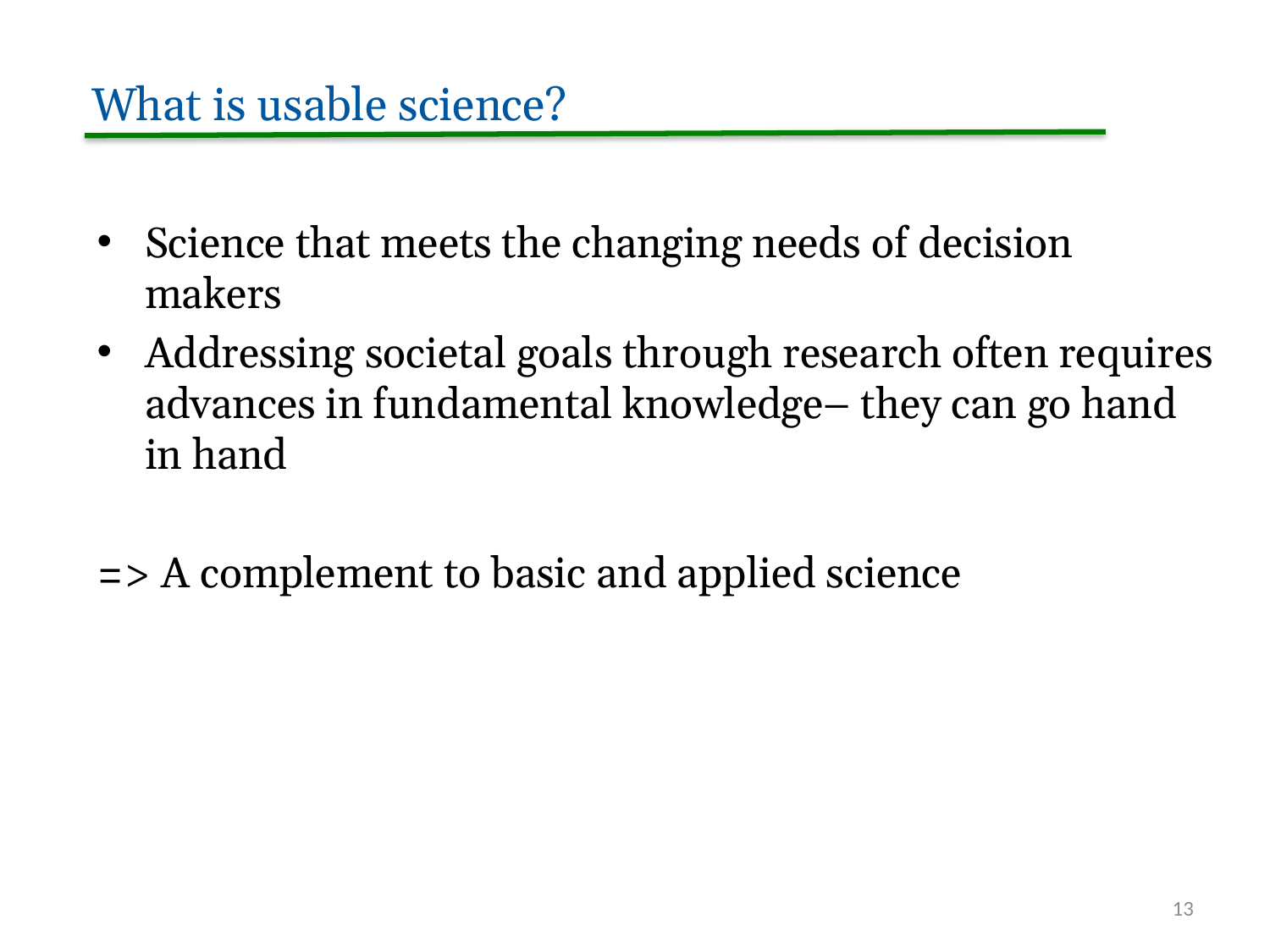

What is usable science?
Science that meets the changing needs of decision makers
Addressing societal goals through research often requires advances in fundamental knowledge– they can go hand in hand

=> A complement to basic and applied science

13